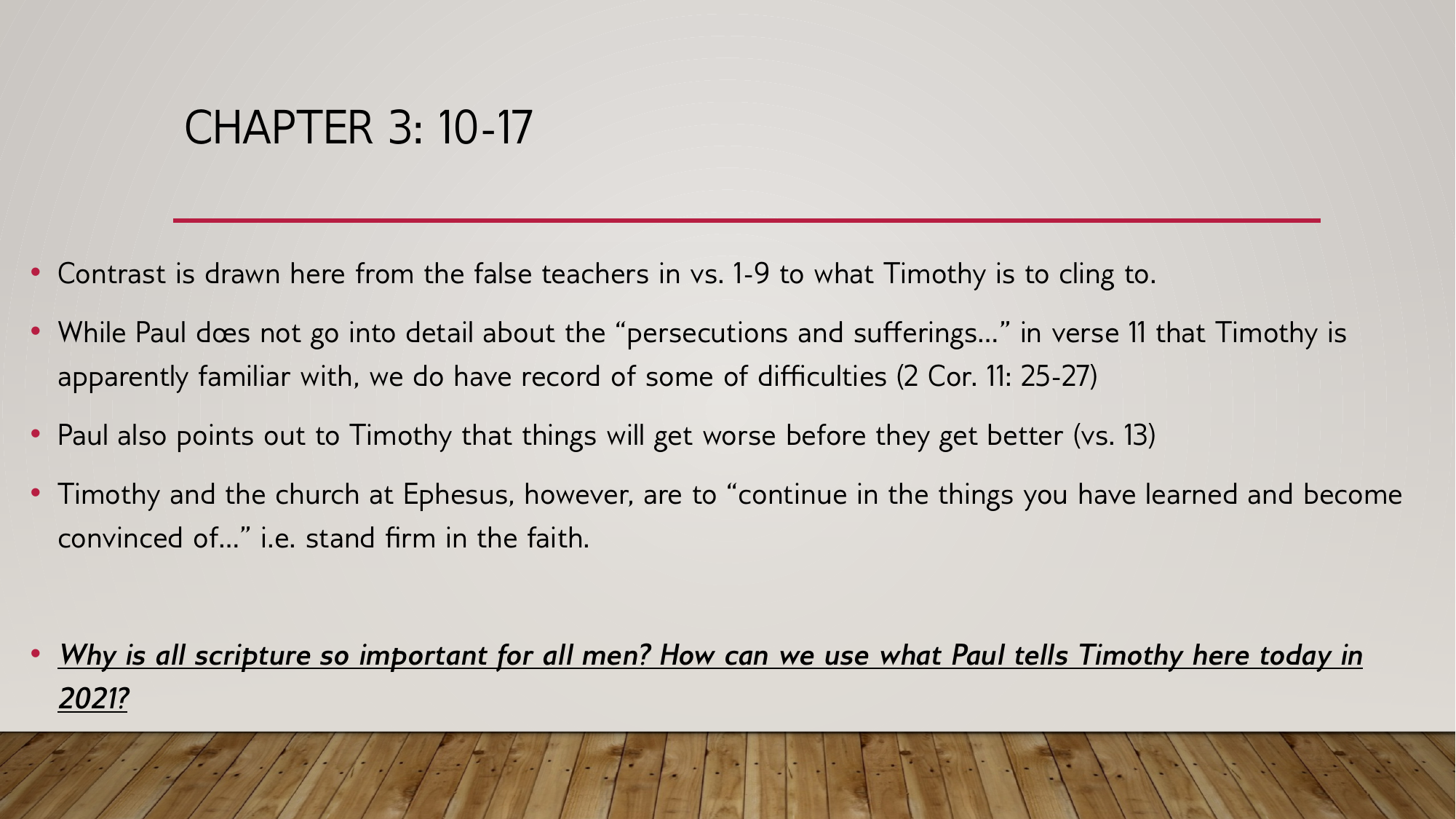

# Chapter 3: 10-17
Contrast is drawn here from the false teachers in vs. 1-9 to what Timothy is to cling to.
While Paul does not go into detail about the “persecutions and sufferings…” in verse 11 that Timothy is apparently familiar with, we do have record of some of difficulties (2 Cor. 11: 25-27)
Paul also points out to Timothy that things will get worse before they get better (vs. 13)
Timothy and the church at Ephesus, however, are to “continue in the things you have learned and become convinced of…” i.e. stand firm in the faith.

Why is all scripture so important for all men? How can we use what Paul tells Timothy here today in 2021?